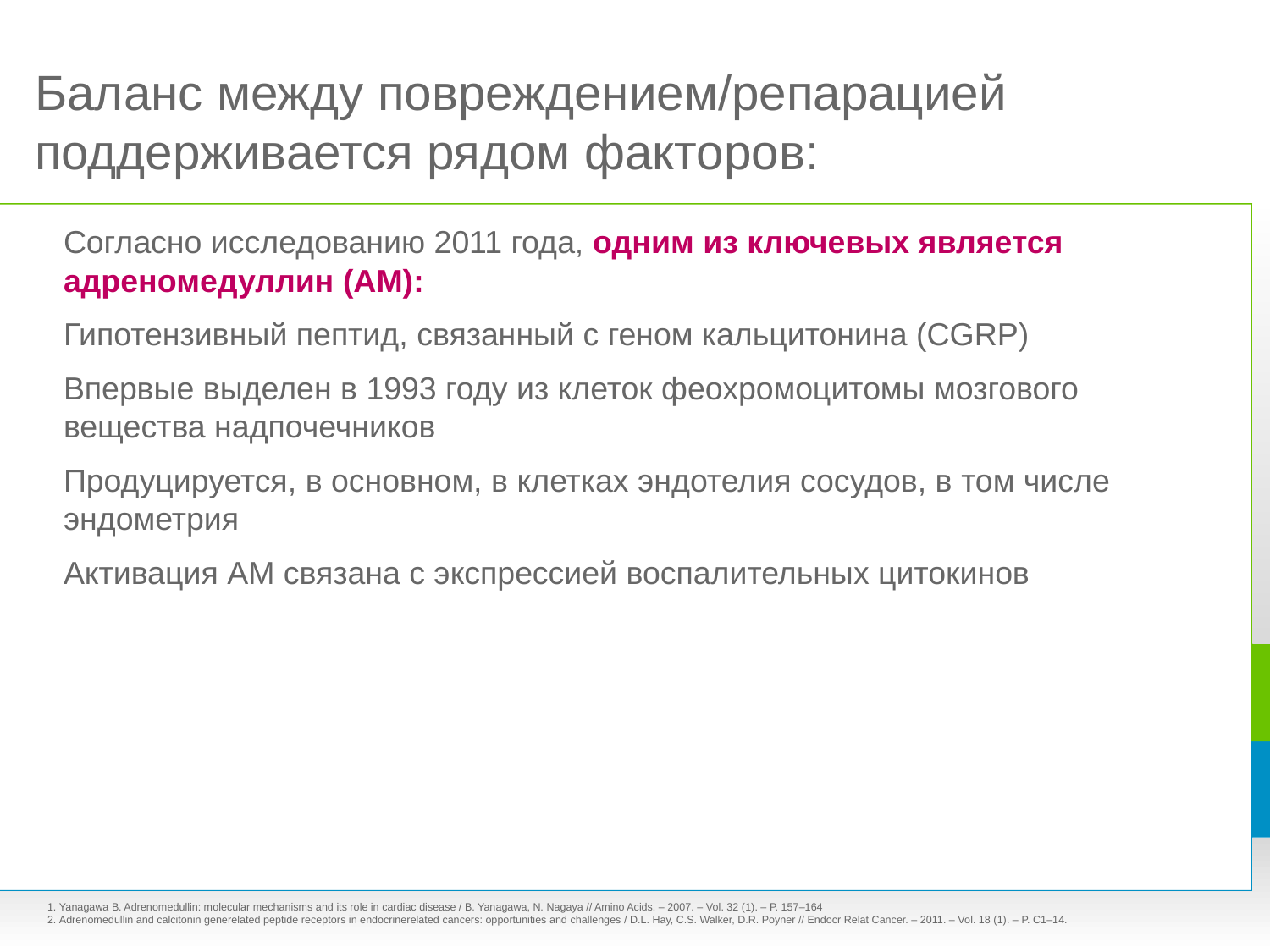

# Баланс между повреждением/репарацией поддерживается рядом факторов:
Согласно исследованию 2011 года, одним из ключевых является адреномедуллин (АМ):
Гипотензивный пептид, связанный с геном кальцитонина (CGRP)
Впервые выделен в 1993 году из клеток феохромоцитомы мозгового вещества надпочечников
Продуцируется, в основном, в клетках эндотелия сосудов, в том числе эндометрия
Активация АМ связана с экспрессией воспалительных цитокинов

1. Yanagawa B. Adrenomedullin: molecular mechanisms and its role in cardiac disease / B. Yanagawa, N. Nagaya // Amino Acids. – 2007. – Vol. 32 (1). – P. 157–164
2. Adrenomedullin and calcitonin generelated peptide receptors in endocrinerelated cancers: opportunities and challenges / D.L. Hay, C.S. Walker, D.R. Poyner // Endocr Relat Cancer. – 2011. – Vol. 18 (1). – P. C1–14.